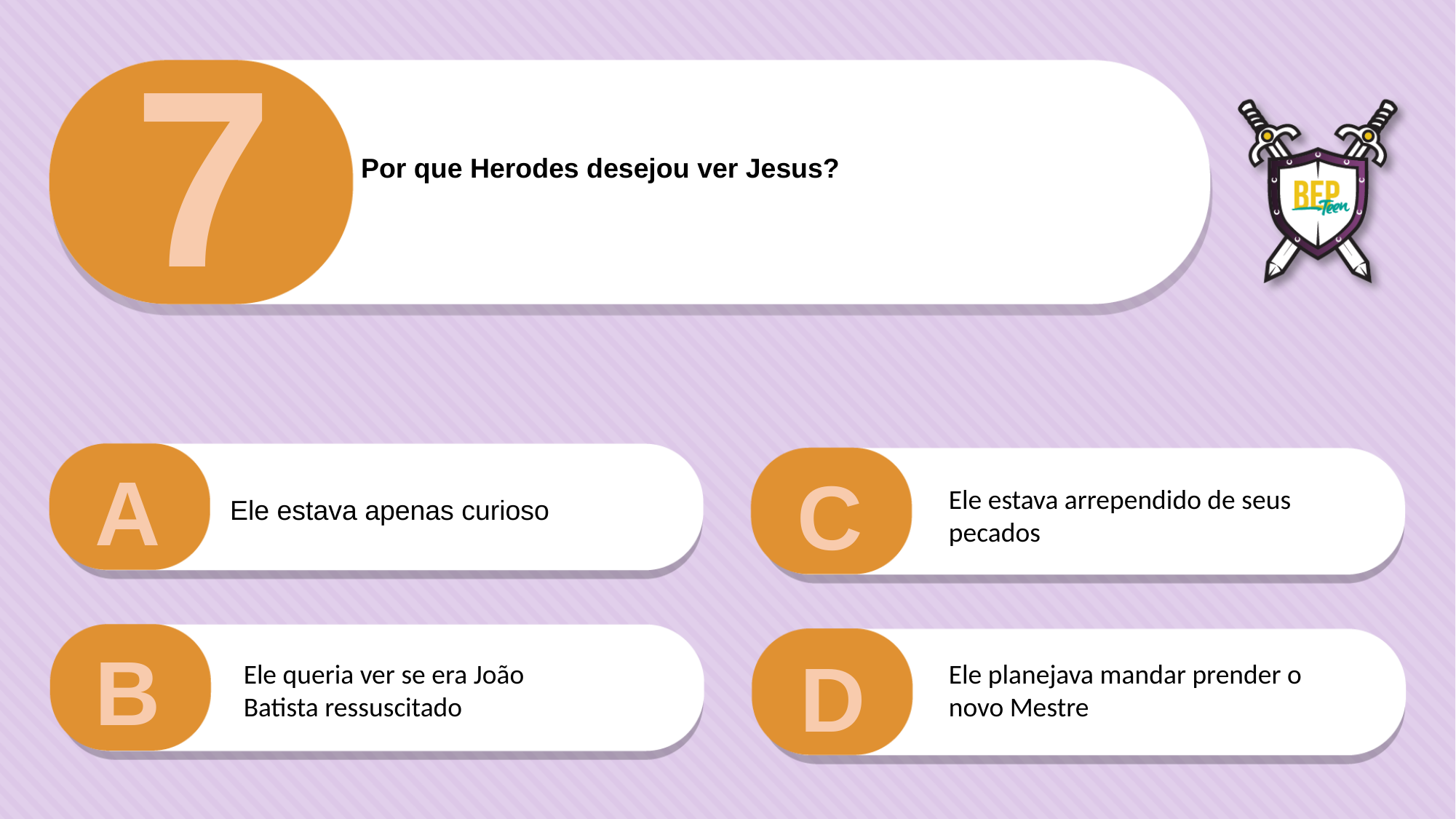

7
Por que Herodes desejou ver Jesus?
A
C
Ele estava arrependido de seus pecados
Ele estava apenas curioso
B
D
Ele queria ver se era João Batista ressuscitado
Ele planejava mandar prender o novo Mestre